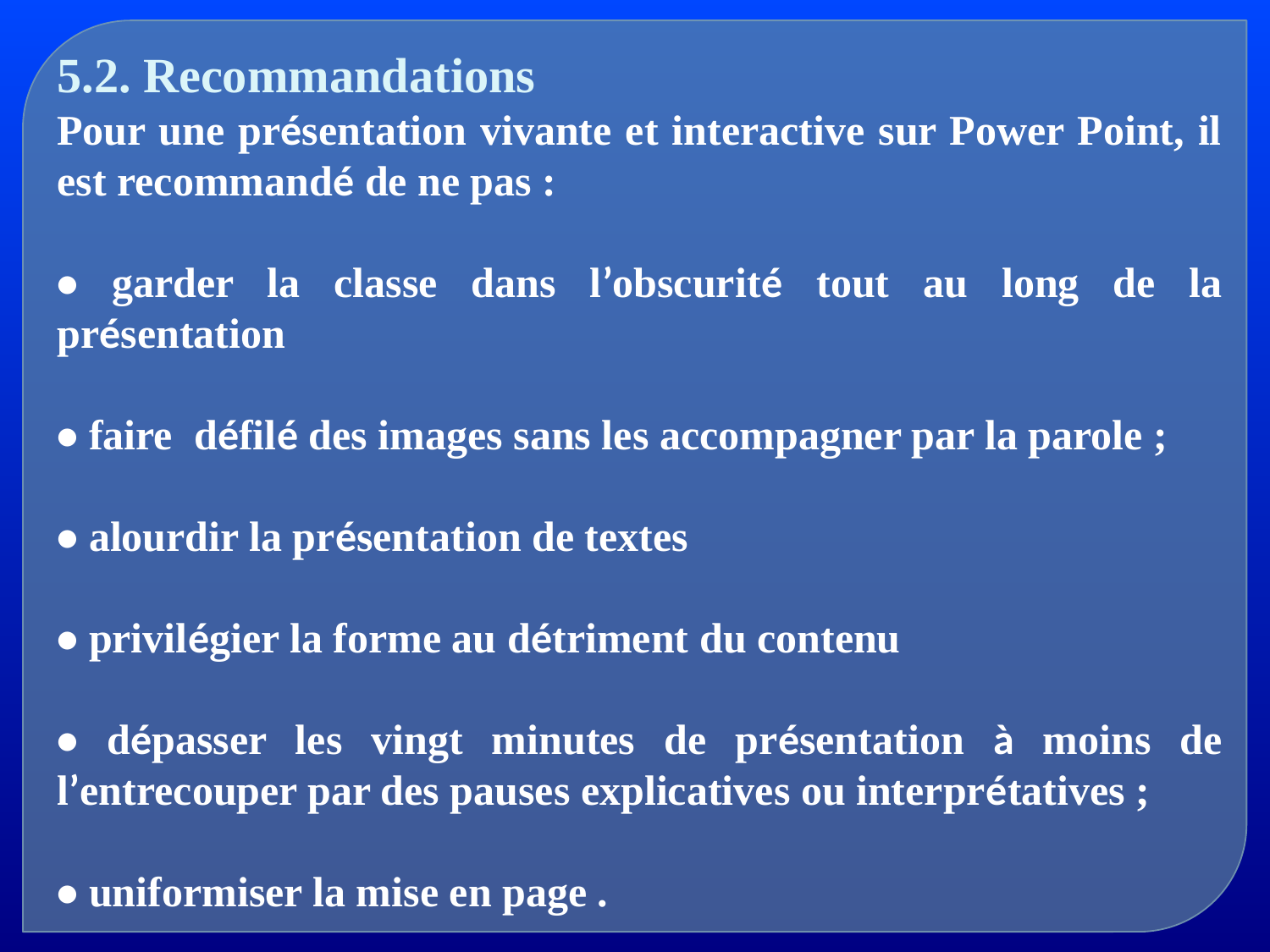

5.2. Recommandations
Pour une présentation vivante et interactive sur Power Point, il est recommandé de ne pas :

• garder la classe dans l’obscurité tout au long de la présentation

• faire  défilé des images sans les accompagner par la parole ;

• alourdir la présentation de textes

• privilégier la forme au détriment du contenu

• dépasser les vingt minutes de présentation à moins de l’entrecouper par des pauses explicatives ou interprétatives ;

• uniformiser la mise en page .